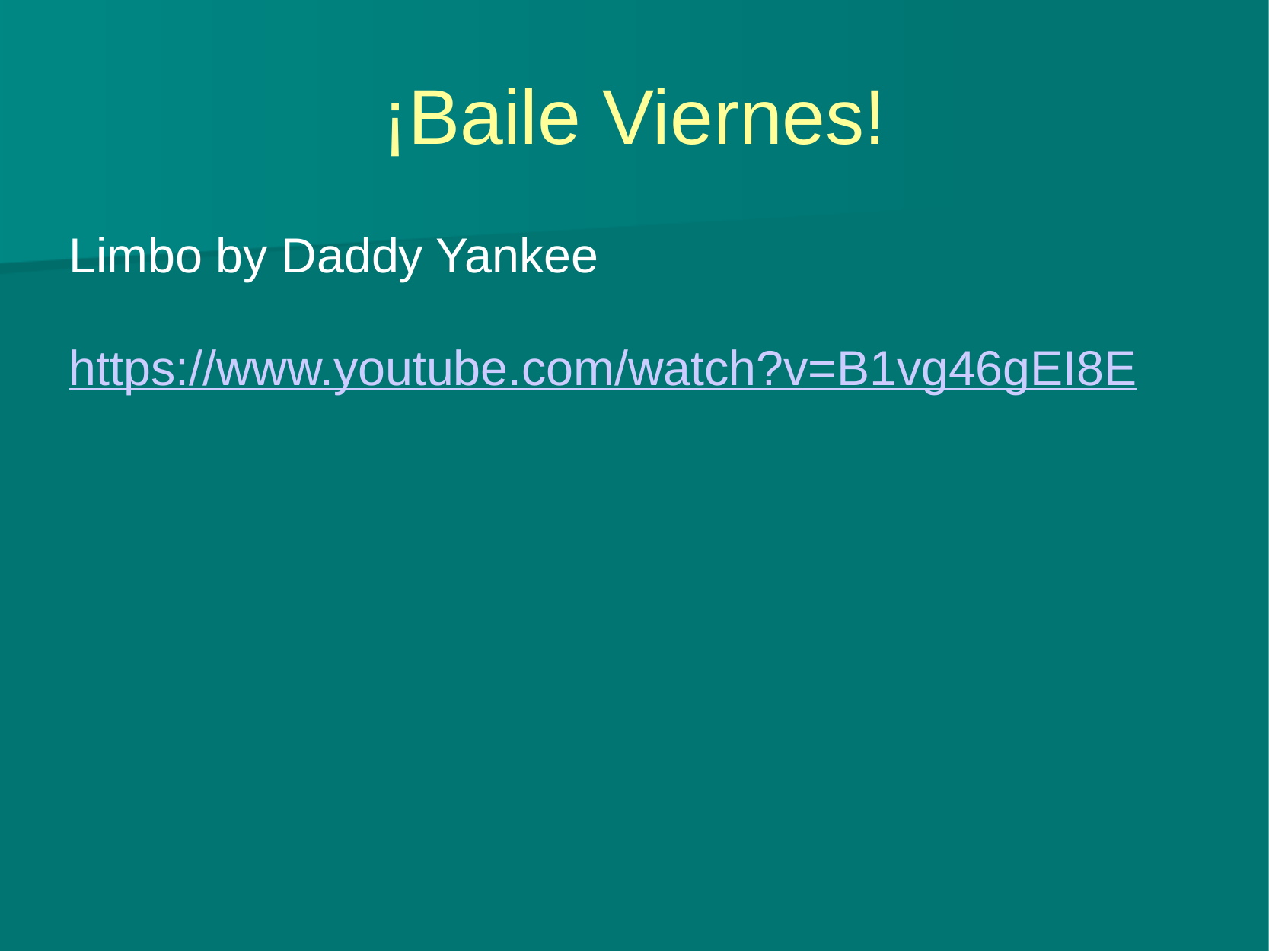

# ¡Baile Viernes!
Limbo by Daddy Yankee

https://www.youtube.com/watch?v=B1vg46gEI8E